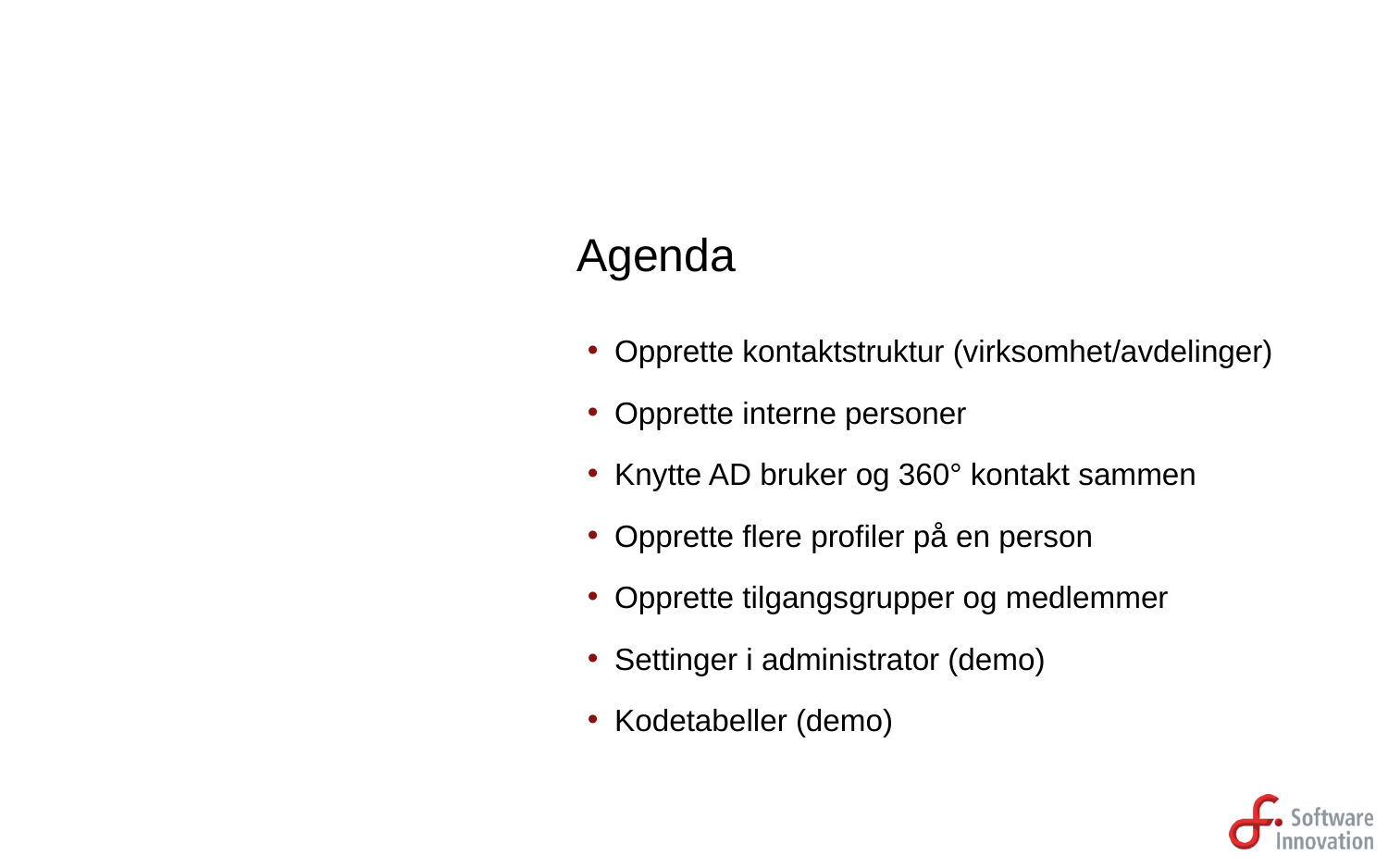

Agenda

Opprette kontaktstruktur (virksomhet/avdelinger)
Opprette interne personer
Knytte AD bruker og 360° kontakt sammen
Opprette flere profiler på en person
Opprette tilgangsgrupper og medlemmer
Settinger i administrator (demo)
Kodetabeller (demo)